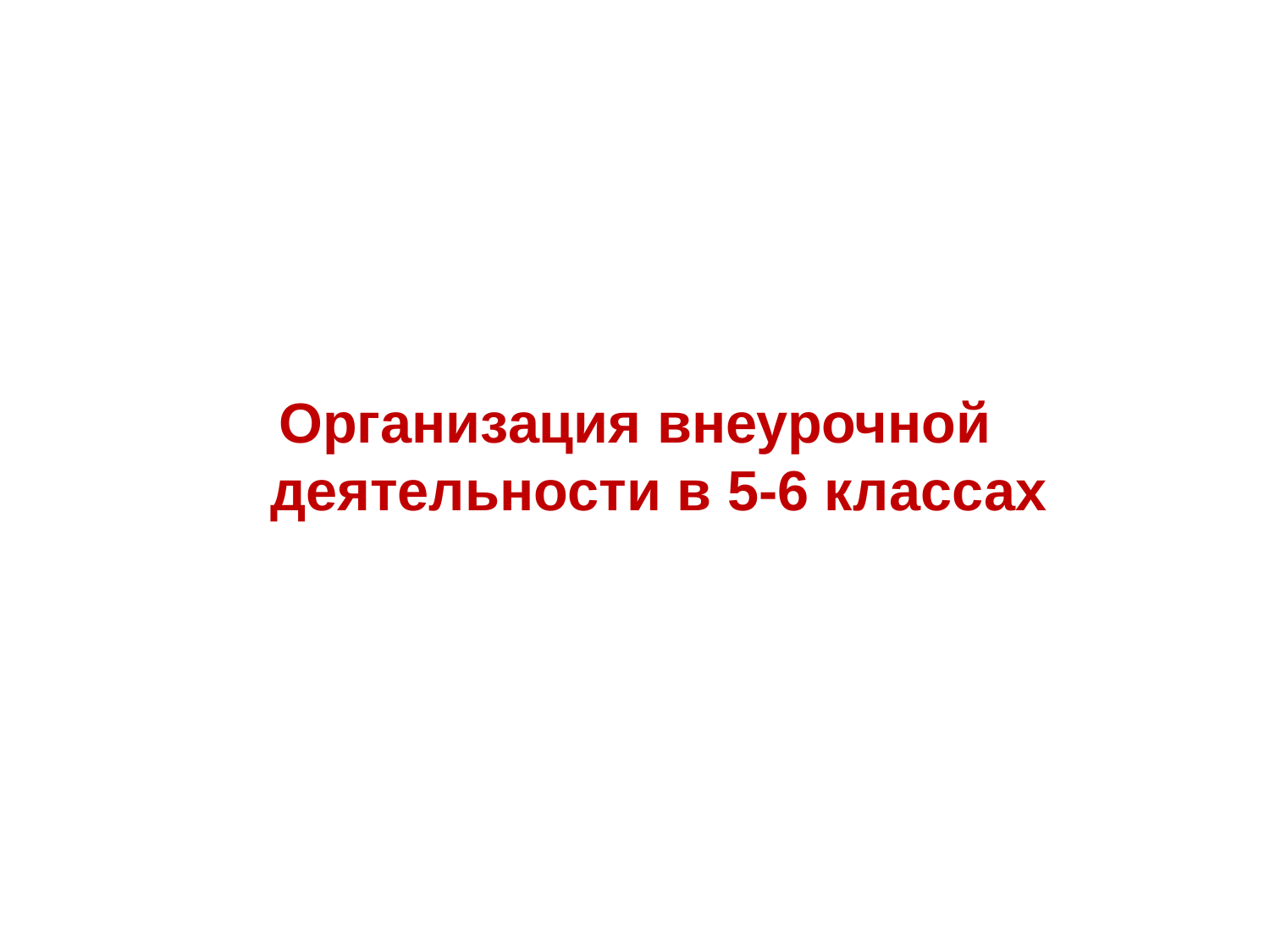

#

Организация внеурочной деятельности в 5-6 классах